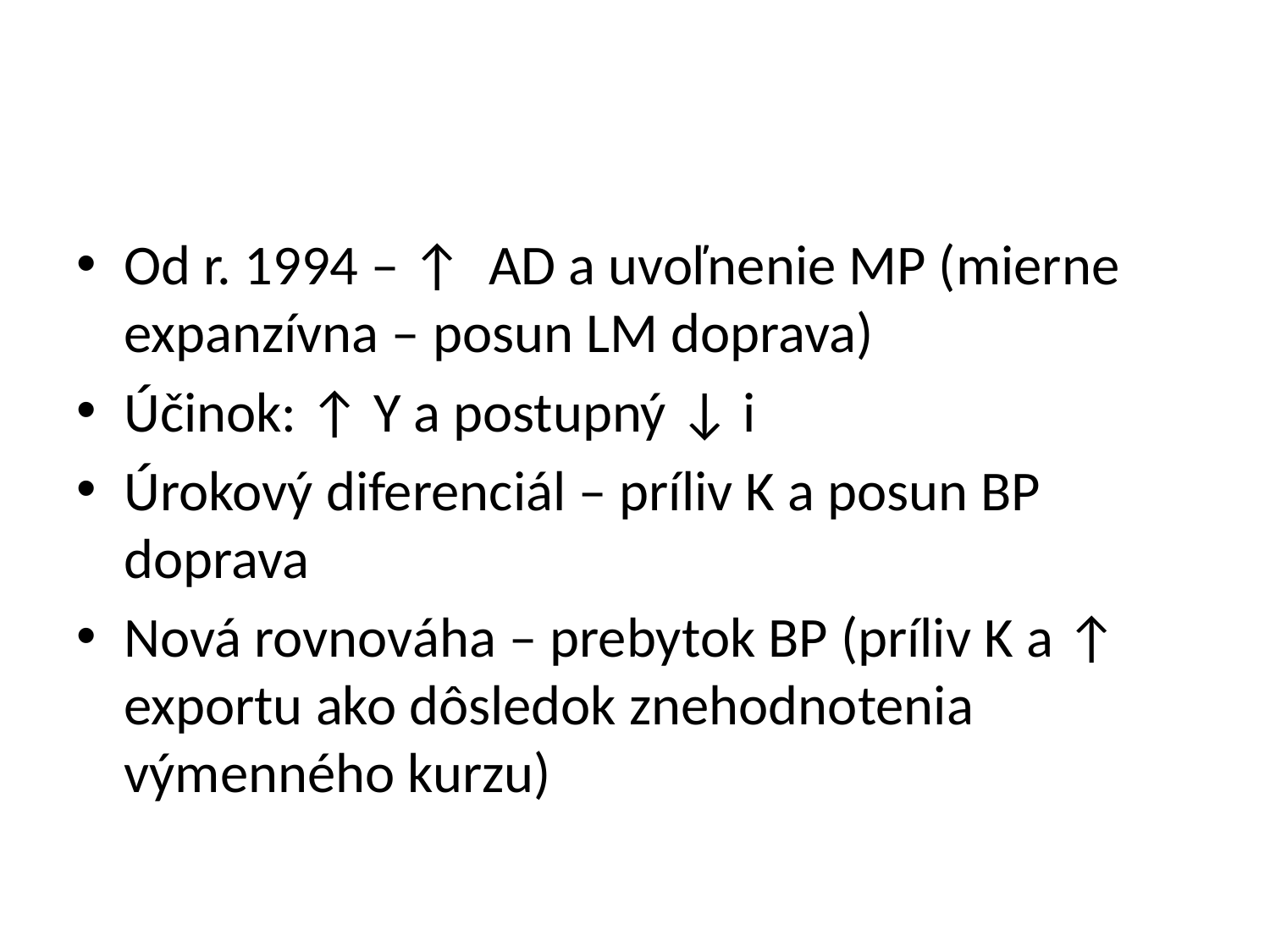

#
Od r. 1994 – ↑  AD a uvoľnenie MP (mierne expanzívna – posun LM doprava)
Účinok: ↑ Y a postupný ↓ i
Úrokový diferenciál – príliv K a posun BP doprava
Nová rovnováha – prebytok BP (príliv K a ↑ exportu ako dôsledok znehodnotenia výmenného kurzu)